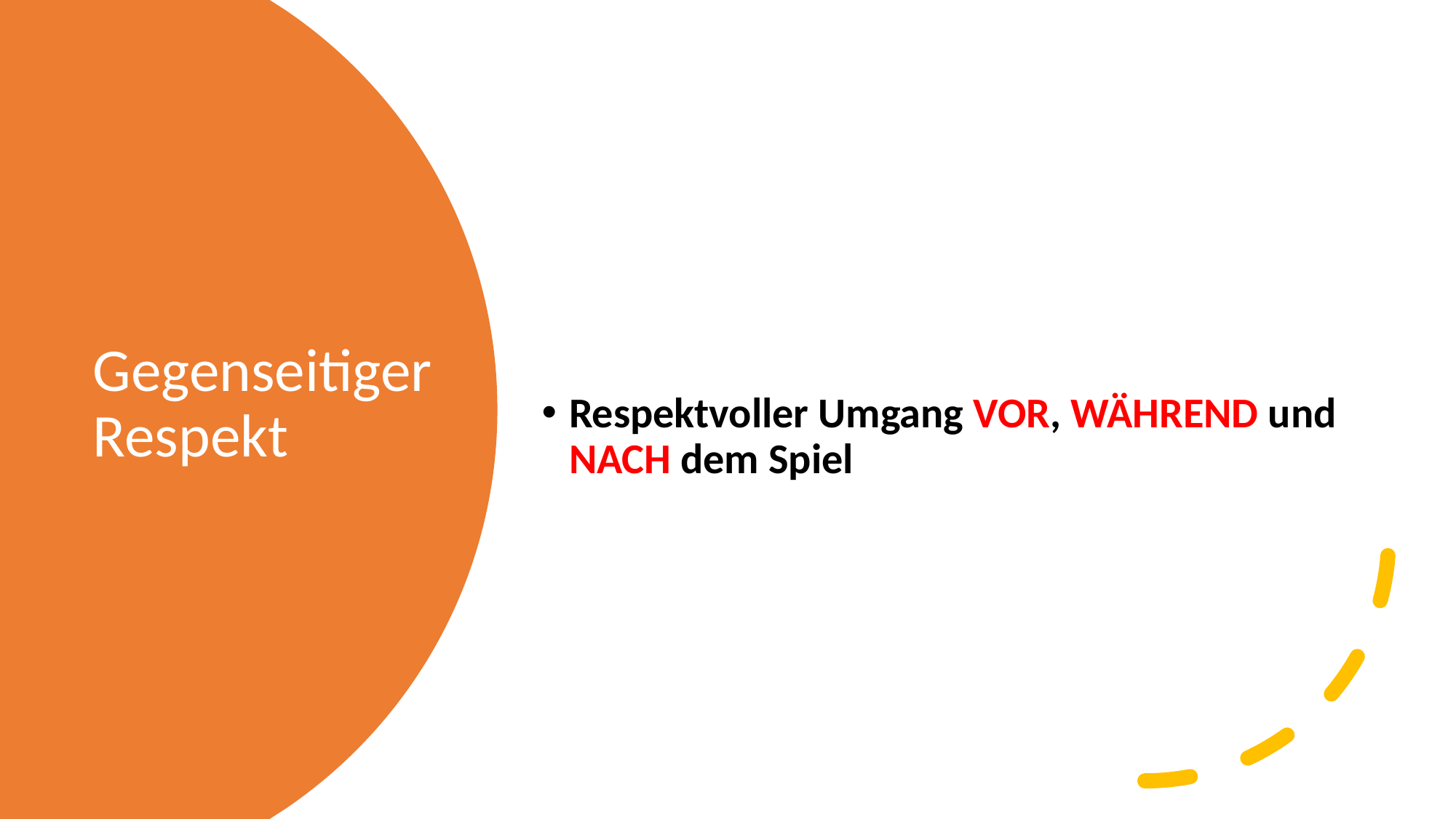

Respektvoller Umgang VOR, WÄHREND und NACH dem Spiel
# Gegenseitiger Respekt